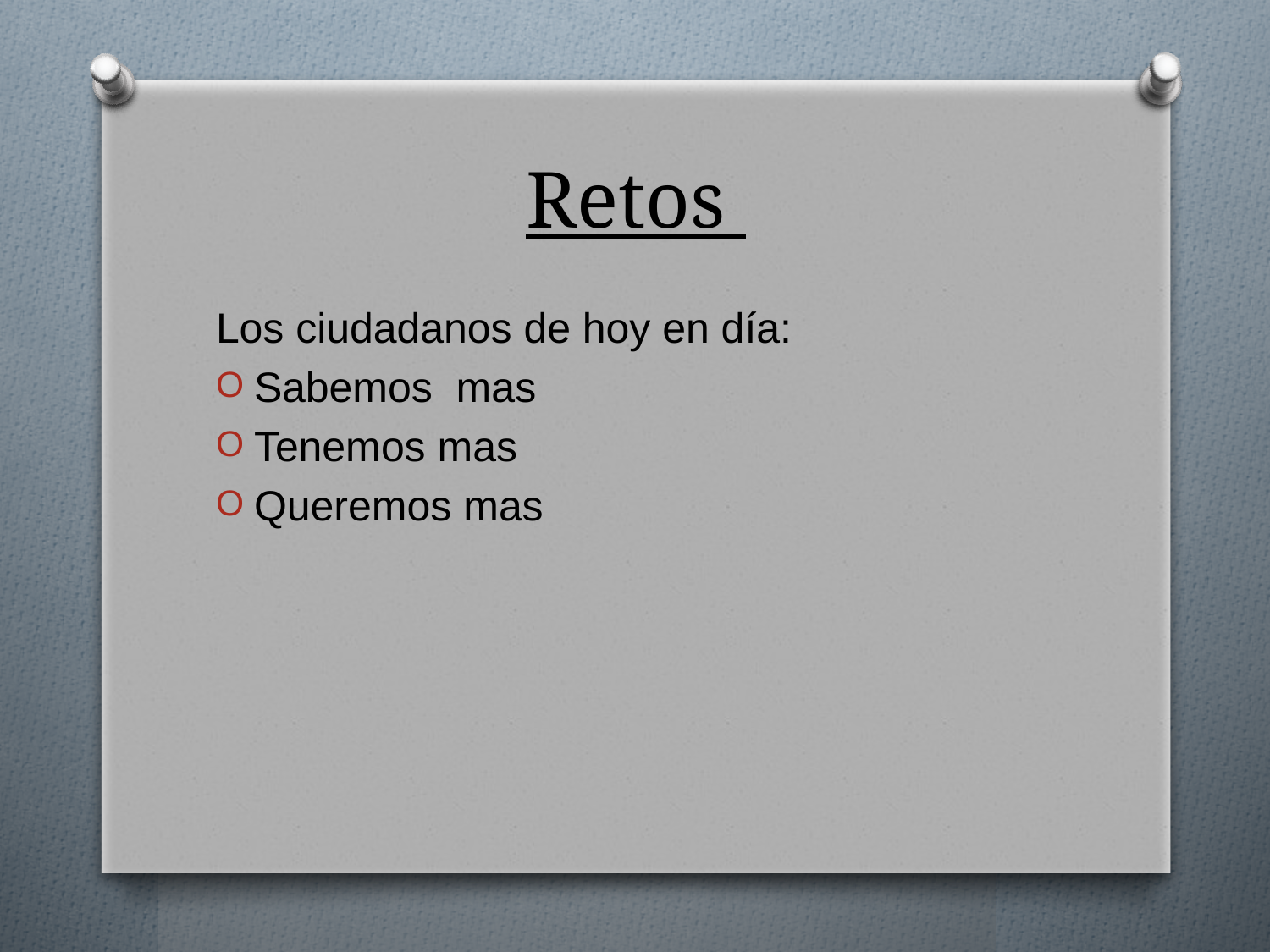

# Retos
Los ciudadanos de hoy en día:
Sabemos  mas
Tenemos mas
Queremos mas